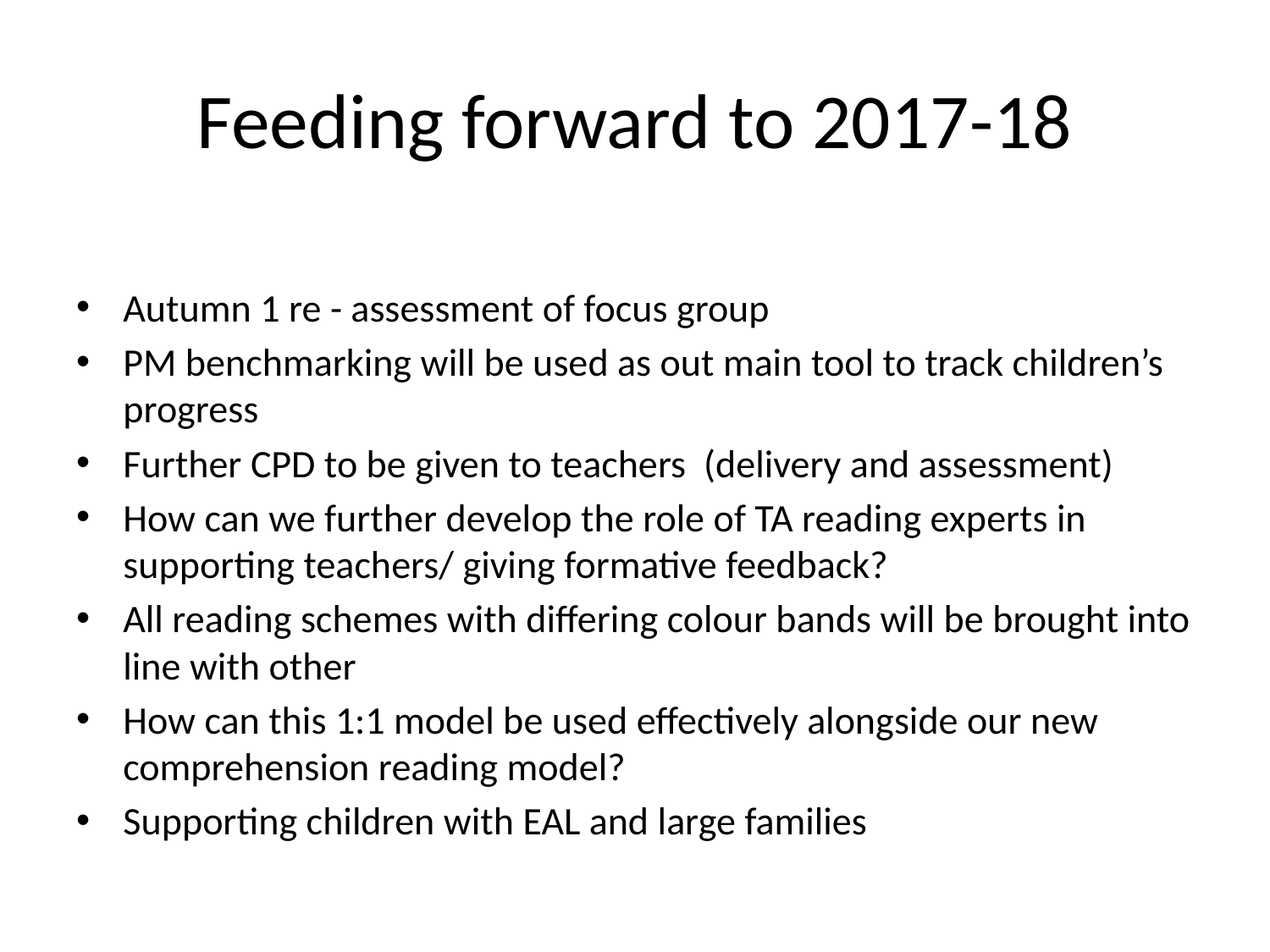

# Feeding forward to 2017-18

Autumn 1 re - assessment of focus group
PM benchmarking will be used as out main tool to track children’s progress
Further CPD to be given to teachers  (delivery and assessment)
How can we further develop the role of TA reading experts in supporting teachers/ giving formative feedback?
All reading schemes with differing colour bands will be brought into line with other
How can this 1:1 model be used effectively alongside our new comprehension reading model?
Supporting children with EAL and large families